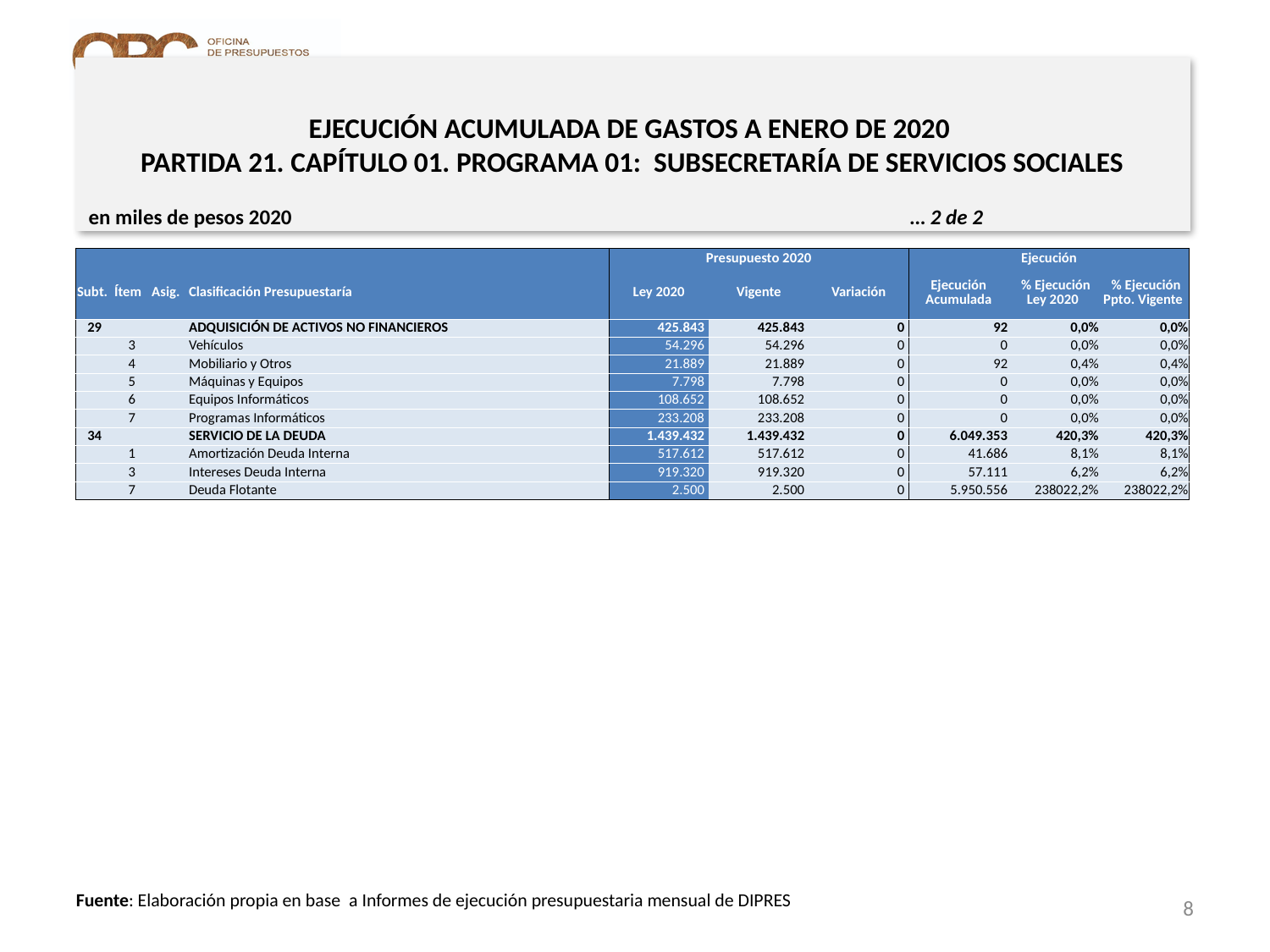

# EJECUCIÓN ACUMULADA DE GASTOS A ENERO DE 2020 PARTIDA 21. CAPÍTULO 01. PROGRAMA 01:  SUBSECRETARÍA DE SERVICIOS SOCIALES
en miles de pesos 2020                                                                                                                               … 2 de 2
|  |  |  |  | Presupuesto 2020 |  |  | Ejecución |  |  |
| --- | --- | --- | --- | --- | --- | --- | --- | --- | --- |
| Subt. | Ítem | Asig. | Clasificación Presupuestaría | Ley 2020 | Vigente | Variación | Ejecución Acumulada | % Ejecución Ley 2020 | % Ejecución Ppto. Vigente |
| 29 |  |  | ADQUISICIÓN DE ACTIVOS NO FINANCIEROS | 425.843 | 425.843 | 0 | 92 | 0,0% | 0,0% |
|  | 3 |  | Vehículos | 54.296 | 54.296 | 0 | 0 | 0,0% | 0,0% |
|  | 4 |  | Mobiliario y Otros | 21.889 | 21.889 | 0 | 92 | 0,4% | 0,4% |
|  | 5 |  | Máquinas y Equipos | 7.798 | 7.798 | 0 | 0 | 0,0% | 0,0% |
|  | 6 |  | Equipos Informáticos | 108.652 | 108.652 | 0 | 0 | 0,0% | 0,0% |
|  | 7 |  | Programas Informáticos | 233.208 | 233.208 | 0 | 0 | 0,0% | 0,0% |
| 34 |  |  | SERVICIO DE LA DEUDA | 1.439.432 | 1.439.432 | 0 | 6.049.353 | 420,3% | 420,3% |
|  | 1 |  | Amortización Deuda Interna | 517.612 | 517.612 | 0 | 41.686 | 8,1% | 8,1% |
|  | 3 |  | Intereses Deuda Interna | 919.320 | 919.320 | 0 | 57.111 | 6,2% | 6,2% |
|  | 7 |  | Deuda Flotante | 2.500 | 2.500 | 0 | 5.950.556 | 238022,2% | 238022,2% |
8